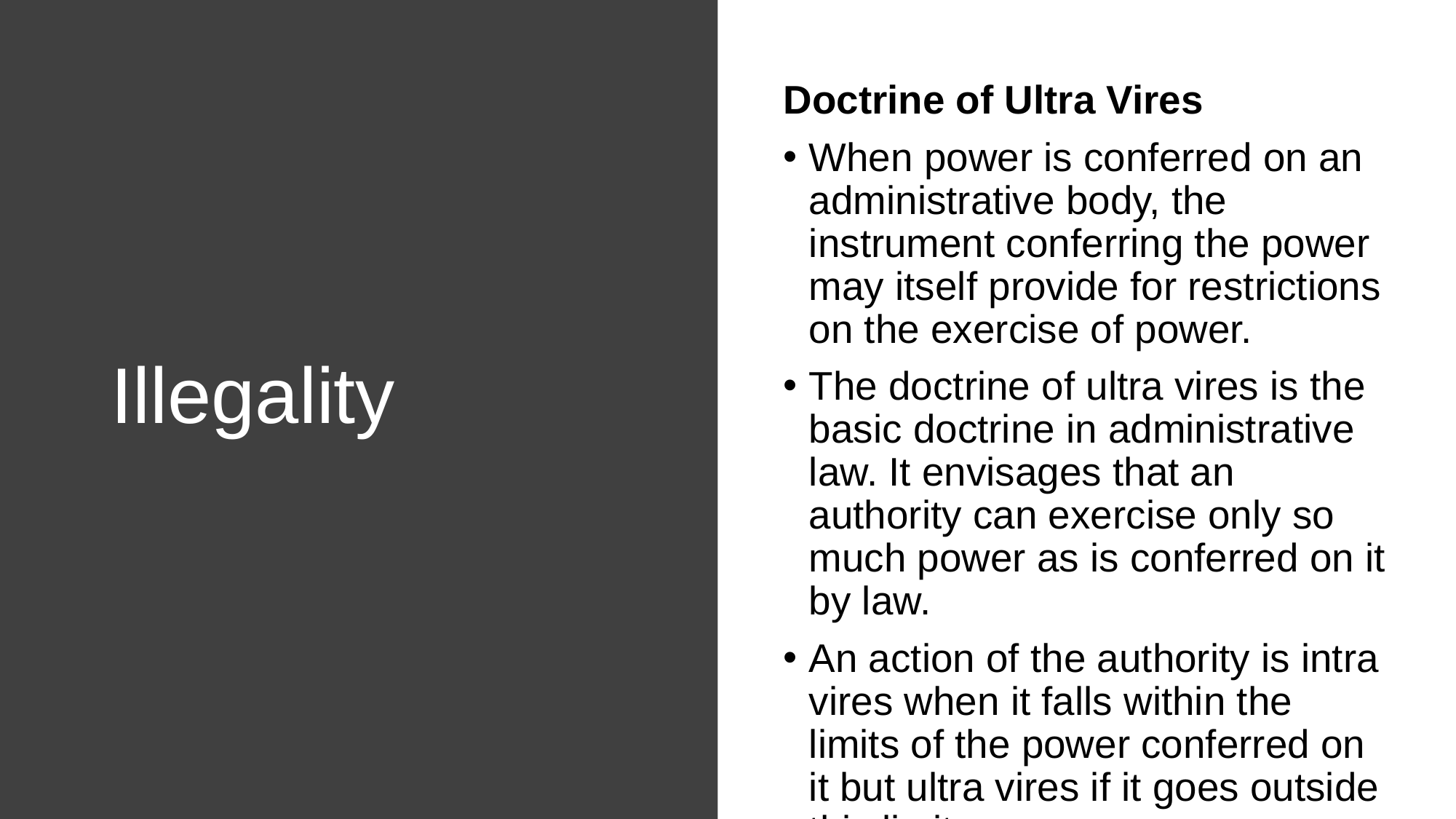

# Illegality
Doctrine of Ultra Vires
When power is conferred on an administrative body, the instrument conferring the power may itself provide for restrictions on the exercise of power.
The doctrine of ultra vires is the basic doctrine in administrative law. It envisages that an authority can exercise only so much power as is conferred on it by law.
An action of the authority is intra vires when it falls within the limits of the power conferred on it but ultra vires if it goes outside this limit.